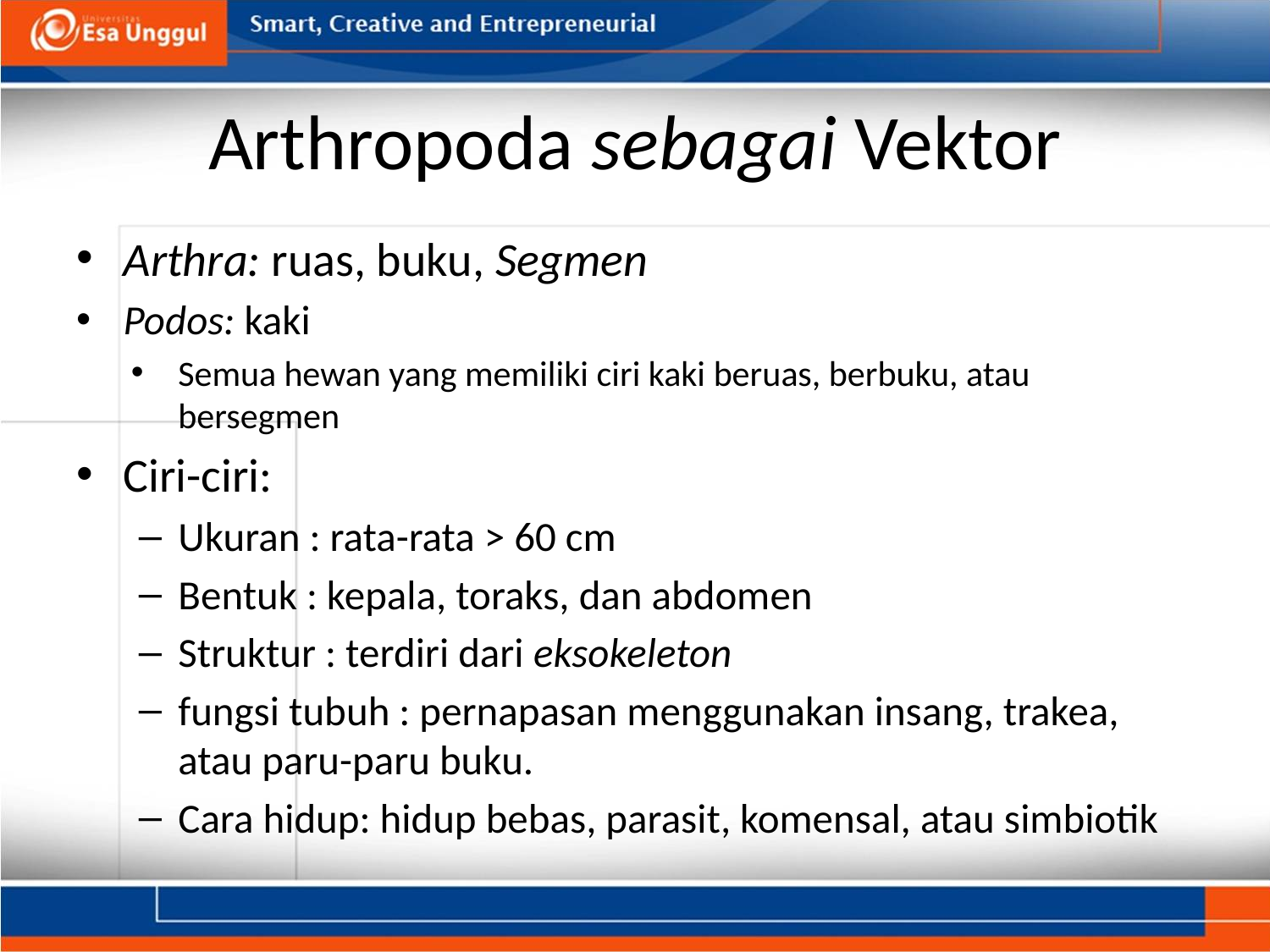

# Arthropoda sebagai Vektor
Arthra: ruas, buku, Segmen
Podos: kaki
Semua hewan yang memiliki ciri kaki beruas, berbuku, atau bersegmen
Ciri-ciri:
Ukuran : rata-rata > 60 cm
Bentuk : kepala, toraks, dan abdomen
Struktur : terdiri dari eksokeleton
fungsi tubuh : pernapasan menggunakan insang, trakea, atau paru-paru buku.
Cara hidup: hidup bebas, parasit, komensal, atau simbiotik